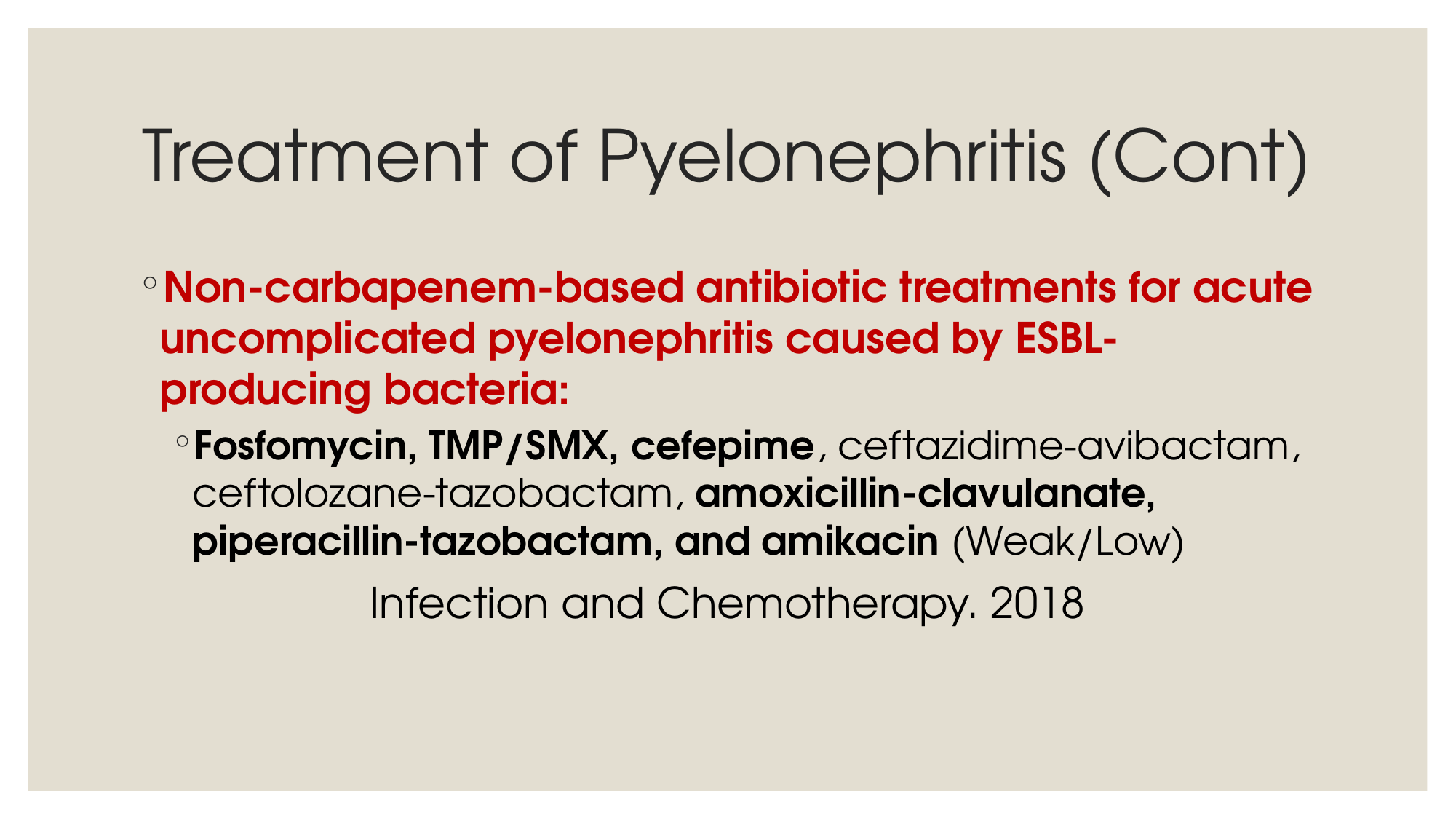

# Treatment of Pyelonephritis (Cont)
Non-carbapenem-based antibiotic treatments for acute uncomplicated pyelonephritis caused by ESBL-producing bacteria:
Fosfomycin, TMP/SMX, cefepime, ceftazidime-avibactam, ceftolozane-tazobactam, amoxicillin-clavulanate, piperacillin-tazobactam, and amikacin (Weak/Low)
Infection and Chemotherapy. 2018